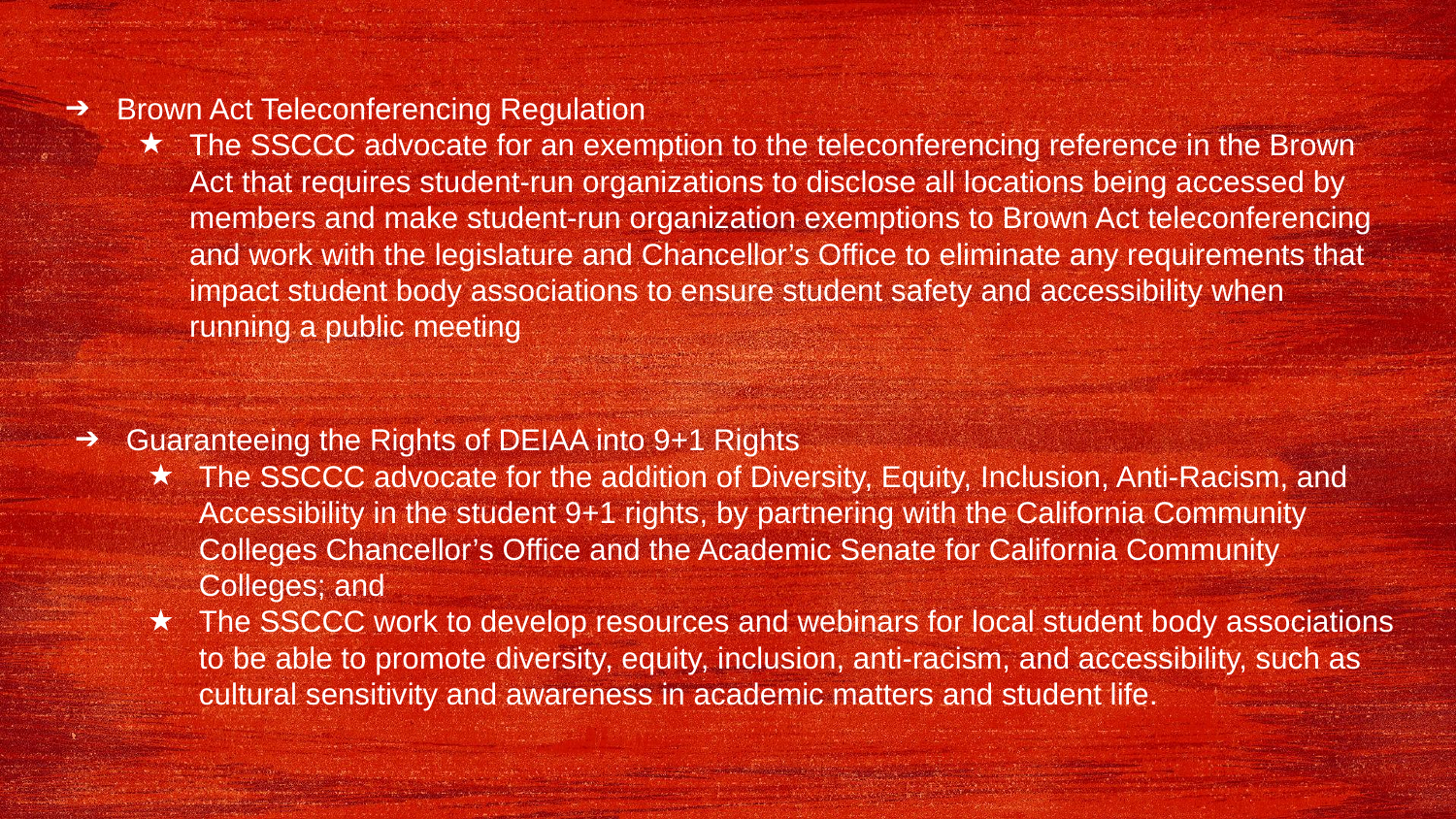

Brown Act Teleconferencing Regulation
The SSCCC advocate for an exemption to the teleconferencing reference in the Brown Act that requires student-run organizations to disclose all locations being accessed by members and make student-run organization exemptions to Brown Act teleconferencing and work with the legislature and Chancellor’s Office to eliminate any requirements that impact student body associations to ensure student safety and accessibility when running a public meeting

Guaranteeing the Rights of DEIAA into 9+1 Rights
The SSCCC advocate for the addition of Diversity, Equity, Inclusion, Anti-Racism, and Accessibility in the student 9+1 rights, by partnering with the California Community Colleges Chancellor’s Office and the Academic Senate for California Community Colleges; and
The SSCCC work to develop resources and webinars for local student body associations to be able to promote diversity, equity, inclusion, anti-racism, and accessibility, such as cultural sensitivity and awareness in academic matters and student life.